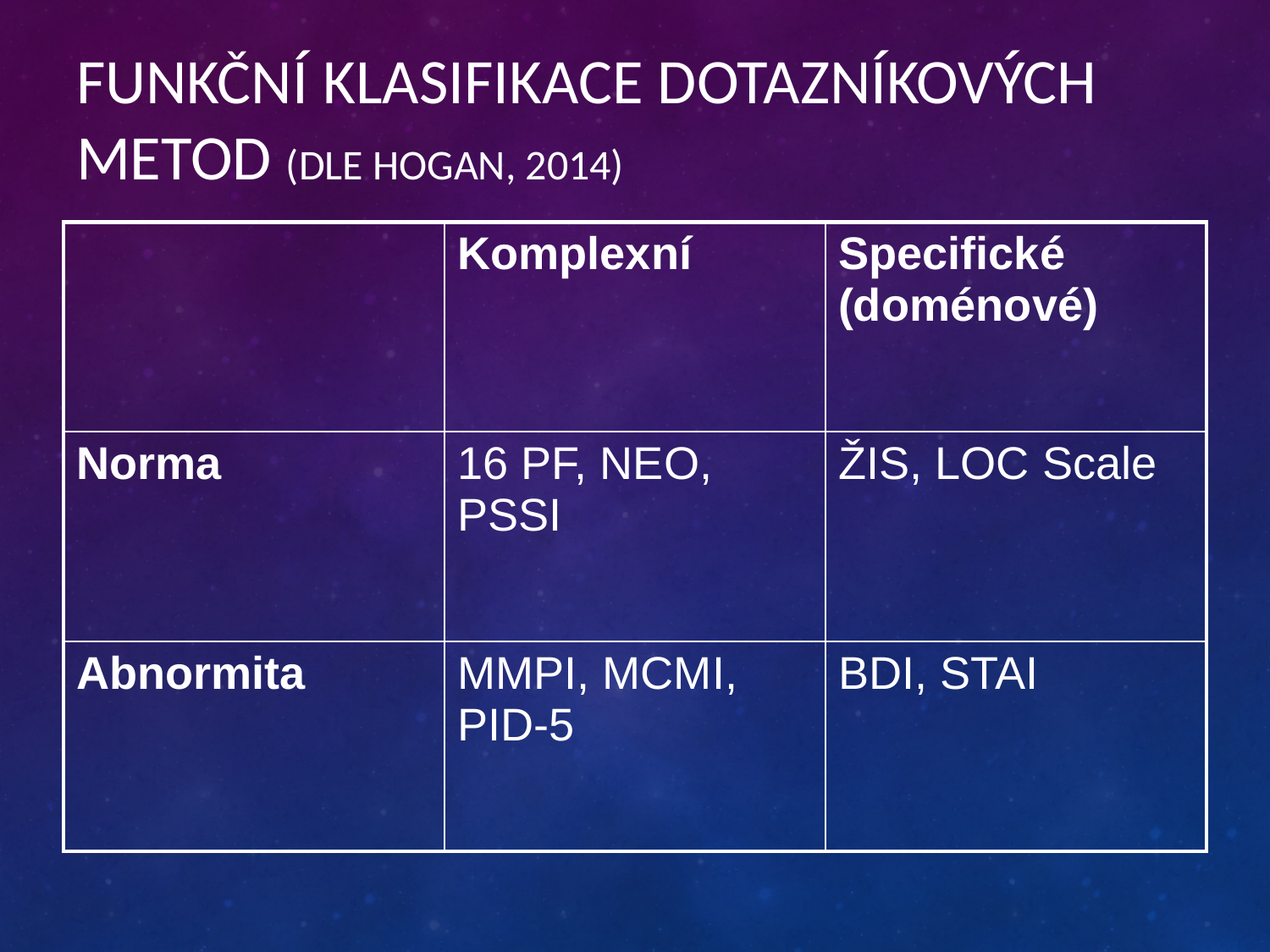

# Funkční klasifikace dotazníkových metod (dle Hogan, 2014)
|  | Komplexní | Specifické (doménové) |
| --- | --- | --- |
| Norma | 16 PF, NEO, PSSI | ŽIS, LOC Scale |
| Abnormita | MMPI, MCMI, PID-5 | BDI, STAI |